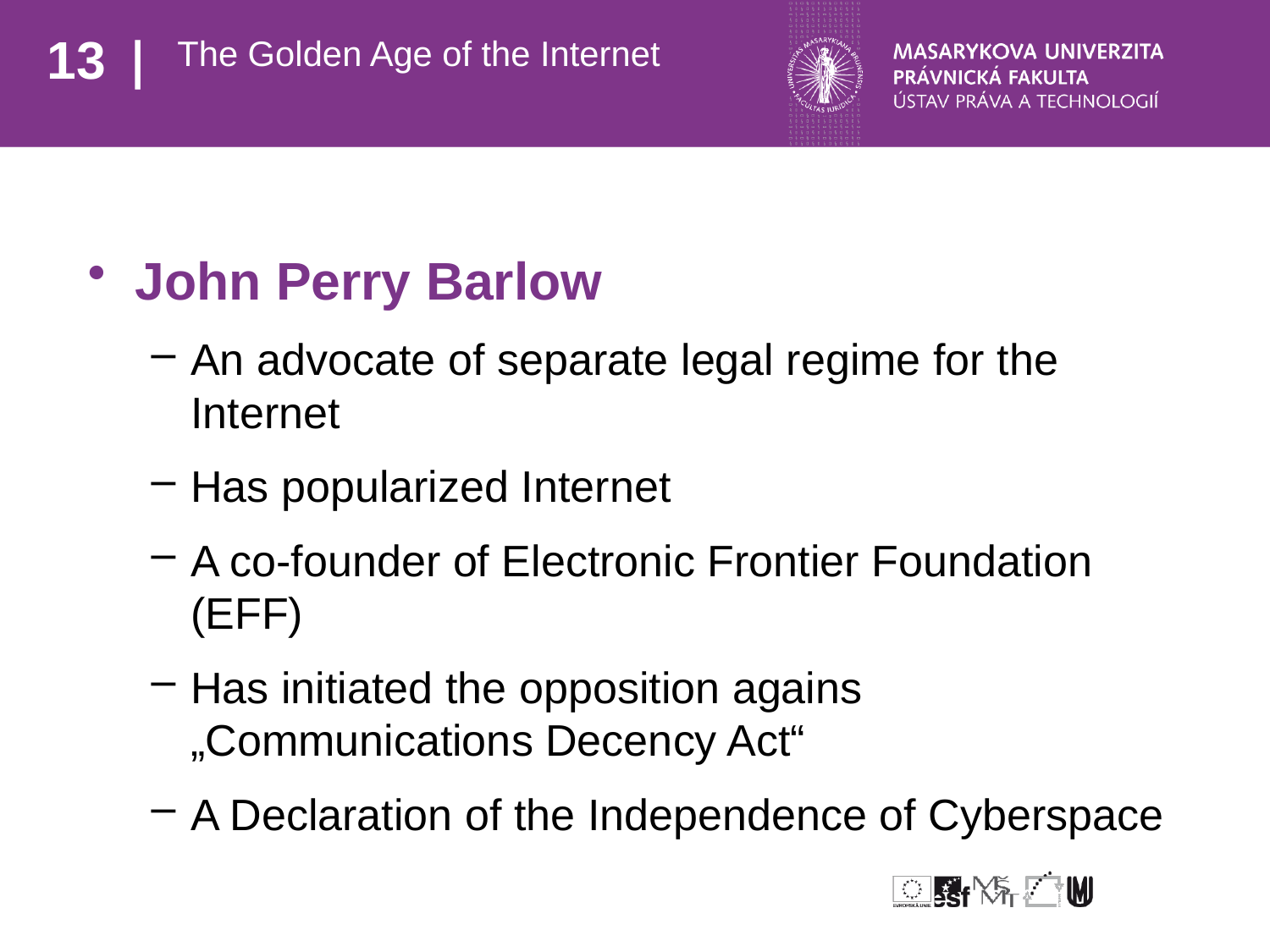

# The Golden Age of the Internet
John Perry Barlow
An advocate of separate legal regime for the Internet
Has popularized Internet
A co-founder of Electronic Frontier Foundation (EFF)
Has initiated the opposition agains „Communications Decency Act“
A Declaration of the Independence of Cyberspace